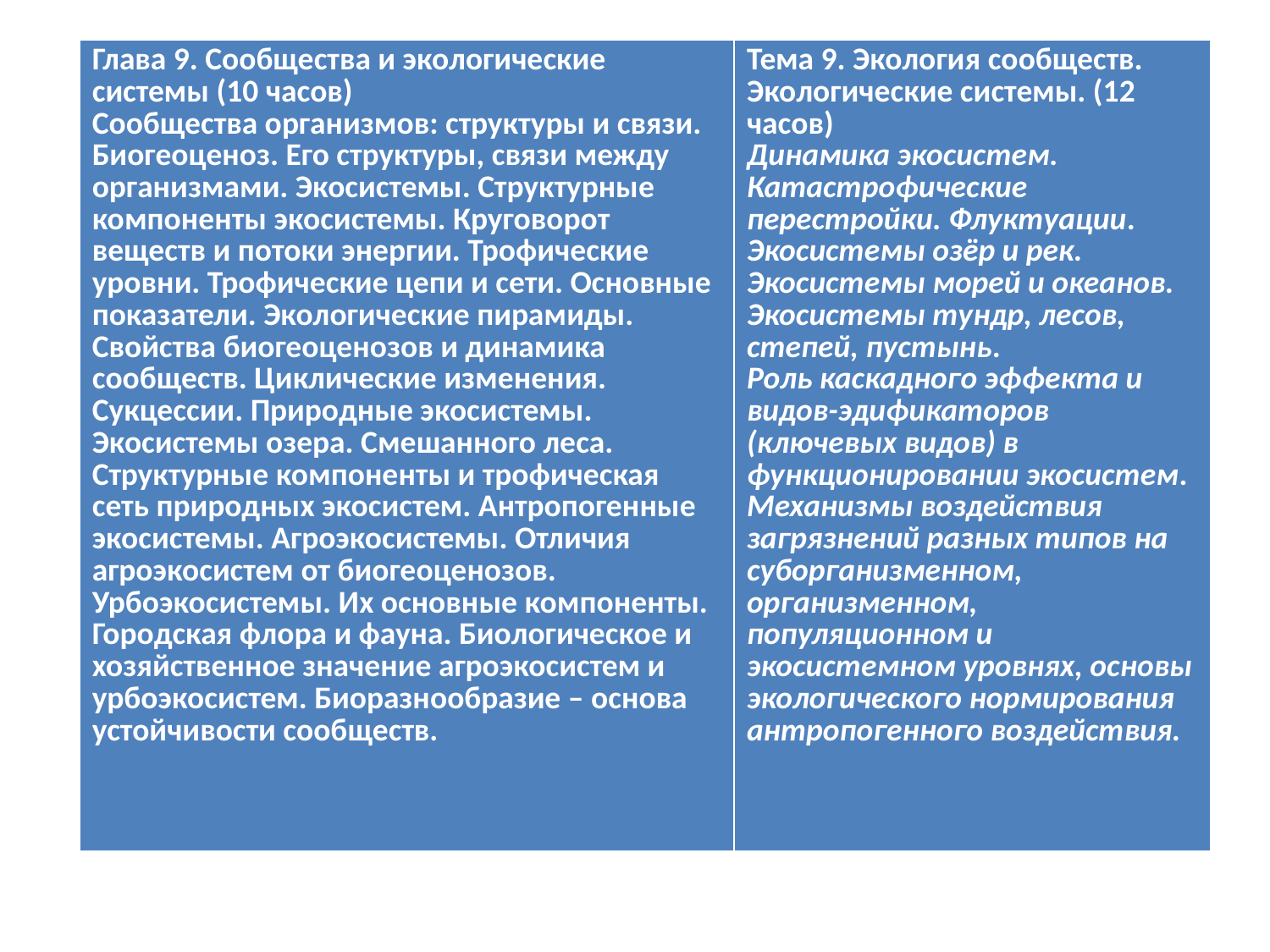

| Глава 9. Сообщества и экологические системы (10 часов) Сообщества организмов: структуры и связи. Биогеоценоз. Его структуры, связи между организмами. Экосистемы. Структурные компоненты экосистемы. Круговорот веществ и потоки энергии. Трофические уровни. Трофические цепи и сети. Основные показатели. Экологические пирамиды. Свойства биогеоценозов и динамика сообществ. Циклические изменения. Сукцессии. Природные экосистемы. Экосистемы озера. Смешанного леса. Структурные компоненты и трофическая сеть природных экосистем. Антропогенные экосистемы. Агроэкосистемы. Отличия агроэкосистем от биогеоценозов. Урбоэкосистемы. Их основные компоненты. Городская флора и фауна. Биологическое и хозяйственное значение агроэкосистем и урбоэкосистем. Биоразнообразие – основа устойчивости сообществ. | Тема 9. Экология сообществ. Экологические системы. (12 часов) Динамика экосистем. Катастрофические перестройки. Флуктуации. Экосистемы озёр и рек. Экосистемы морей и океанов. Экосистемы тундр, лесов, степей, пустынь. Роль каскадного эффекта и видов-эдификаторов (ключевых видов) в функционировании экосистем. Механизмы воздействия загрязнений разных типов на суборганизменном, организменном, популяционном и экосистемном уровнях, основы экологического нормирования антропогенного воздействия. |
| --- | --- |